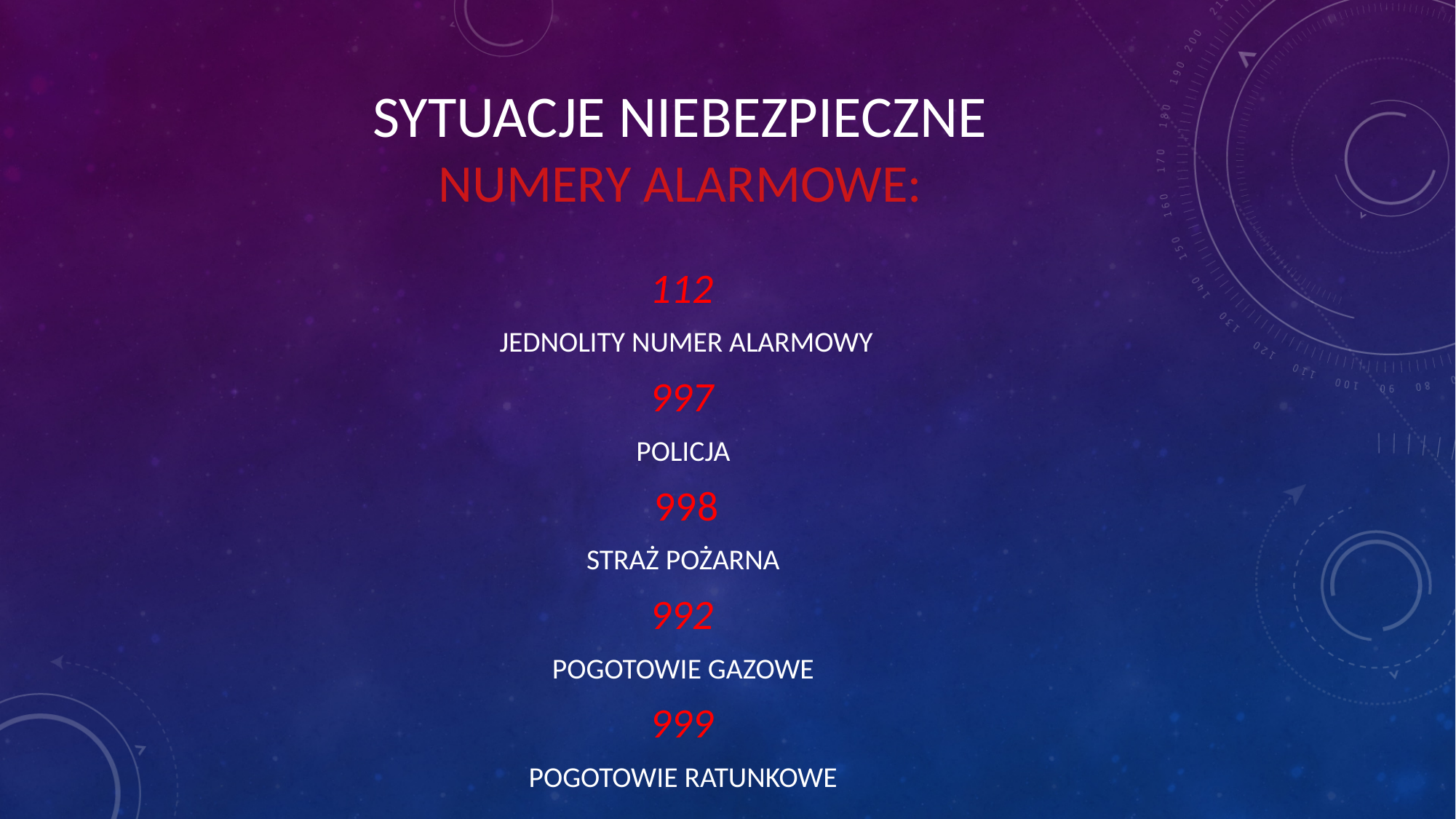

# Sytuacje niebezpieczne Numery alarmowe:
112
JEDNOLITY NUMER ALARMOWY
997
POLICJA
998
STRAŻ POŻARNA
992
POGOTOWIE GAZOWE
999
POGOTOWIE RATUNKOWE